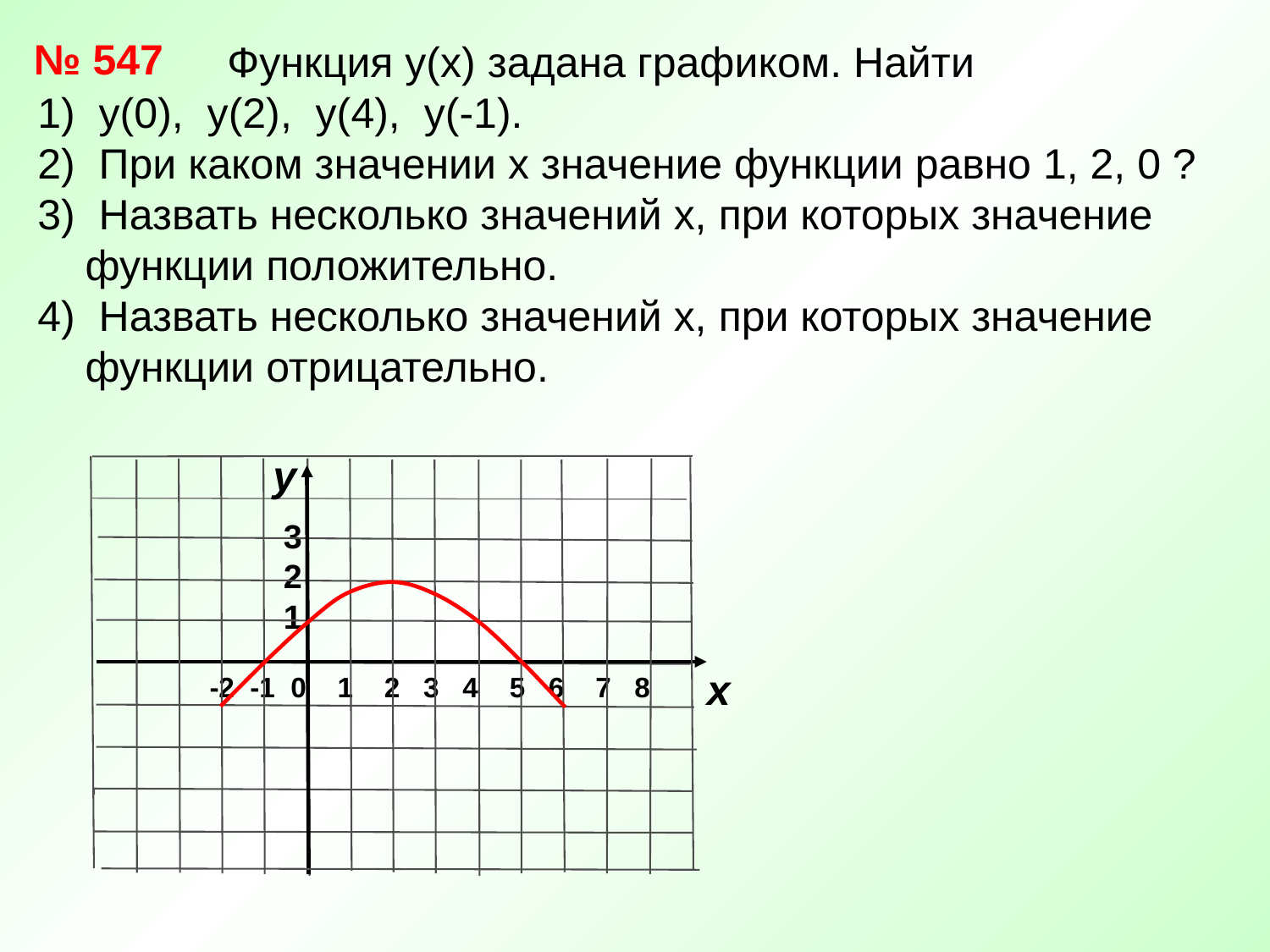

№ 547
                Функция у(х) задана графиком. Найти
1)  у(0),  у(2),  у(4),  у(-1).
2)  При каком значении х значение функции равно 1, 2, 0 ?
3)  Назвать несколько значений х, при которых значение функции положительно.
4)  Назвать несколько значений х, при которых значение функции отрицательно.

3
2
1
у

х

               -2  -1  0    1    2   3   4    5   6    7   8